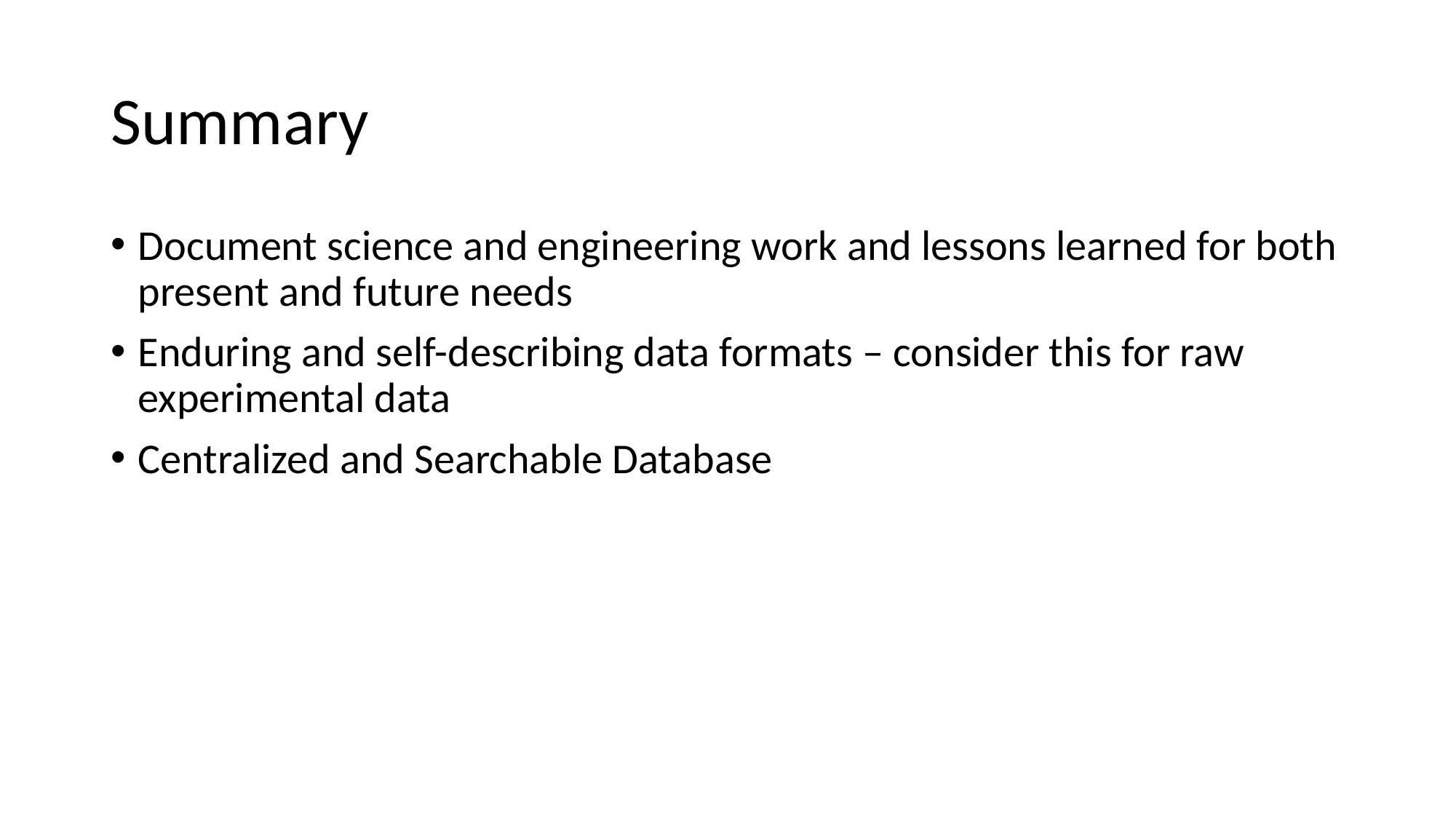

# Summary
Document science and engineering work and lessons learned for both present and future needs
Enduring and self-describing data formats – consider this for raw experimental data
Centralized and Searchable Database